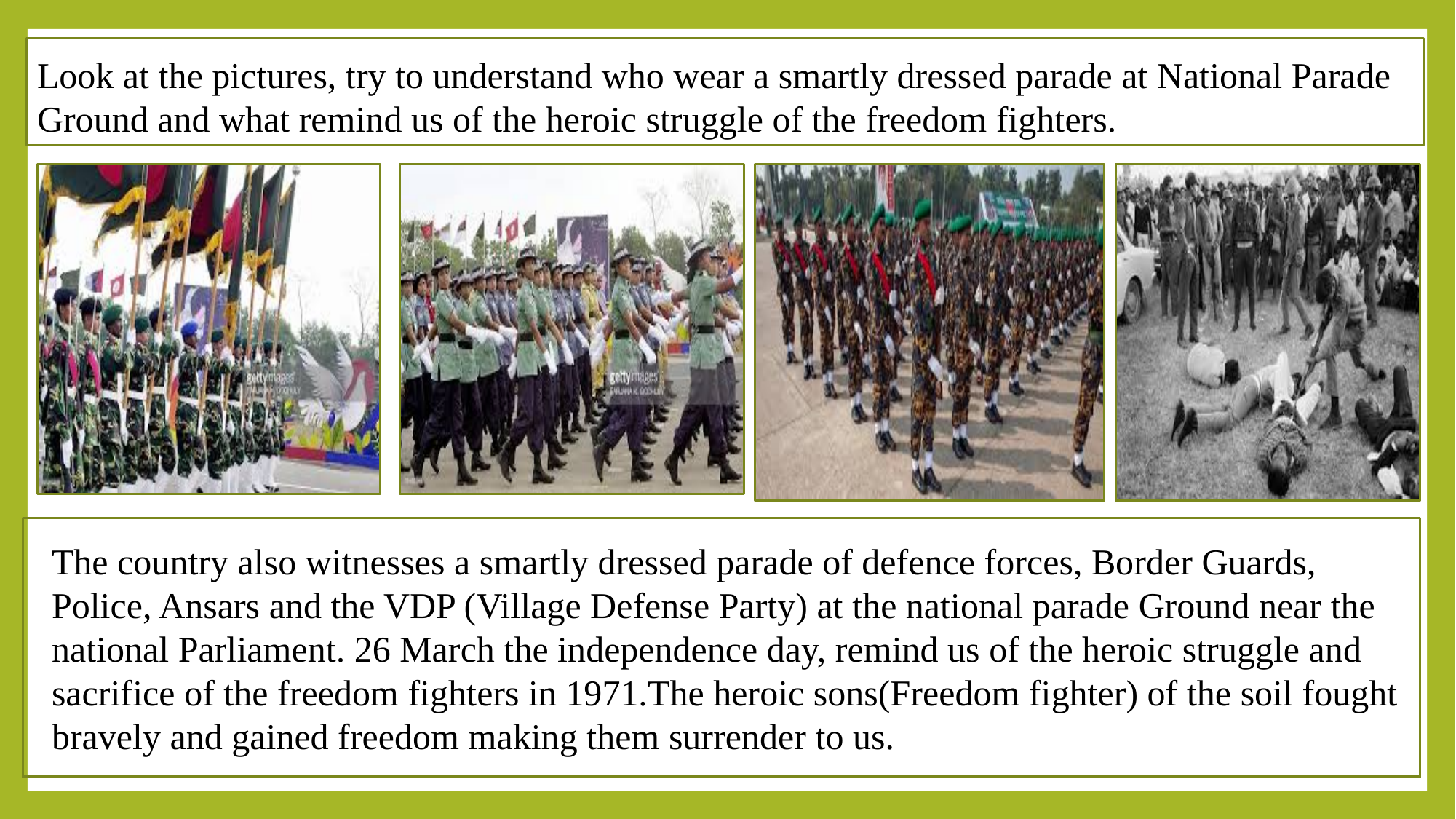

Look at the pictures, try to understand who wear a smartly dressed parade at National Parade Ground and what remind us of the heroic struggle of the freedom fighters.

The country also witnesses a smartly dressed parade of defence forces, Border Guards, Police, Ansars and the VDP (Village Defense Party) at the national parade Ground near the national Parliament. 26 March the independence day, remind us of the heroic struggle and sacrifice of the freedom fighters in 1971.The heroic sons(Freedom fighter) of the soil fought bravely and gained freedom making them surrender to us.